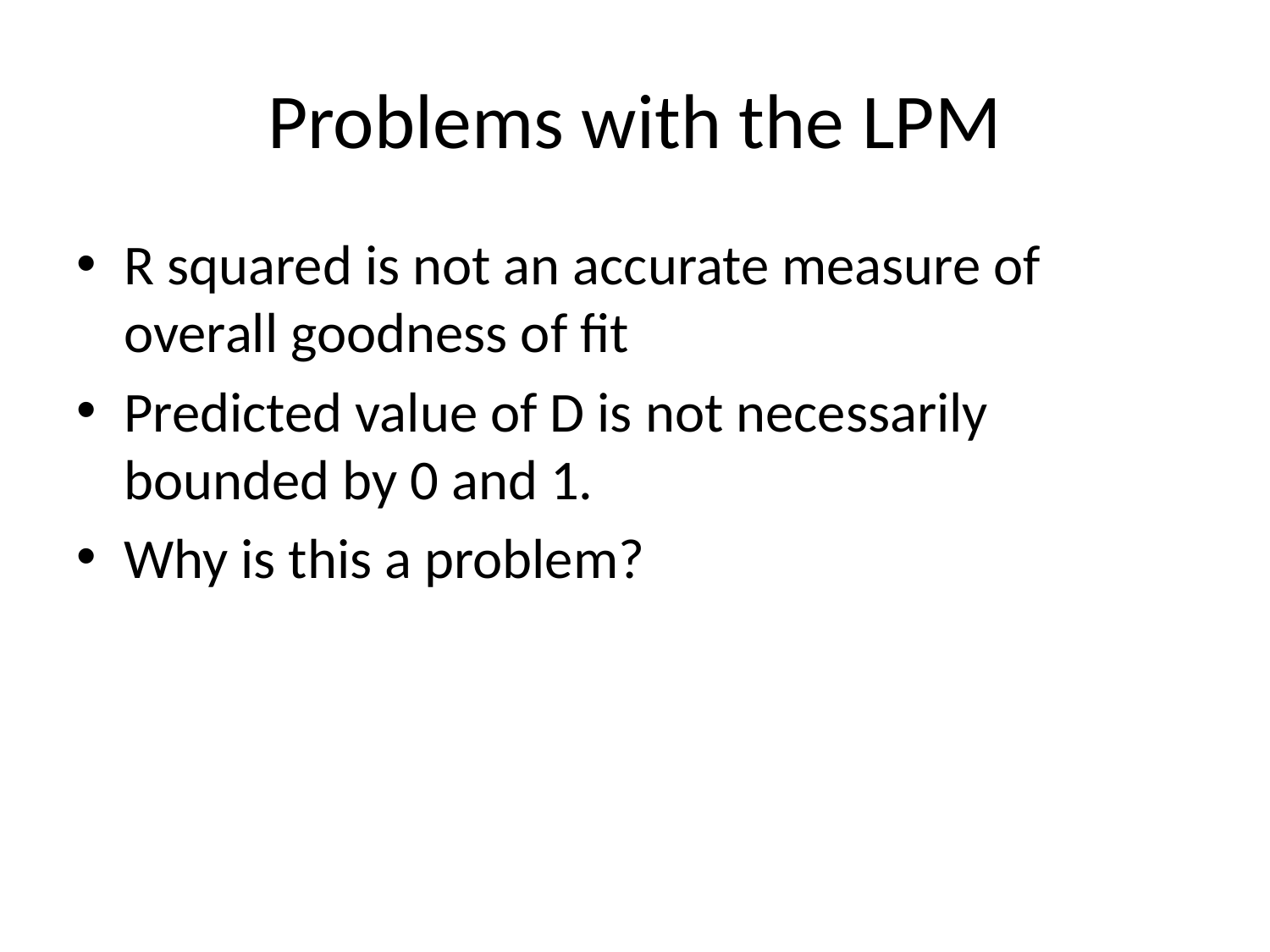

# Problems with the LPM
R squared is not an accurate measure of overall goodness of fit
Predicted value of D is not necessarily bounded by 0 and 1.
Why is this a problem?